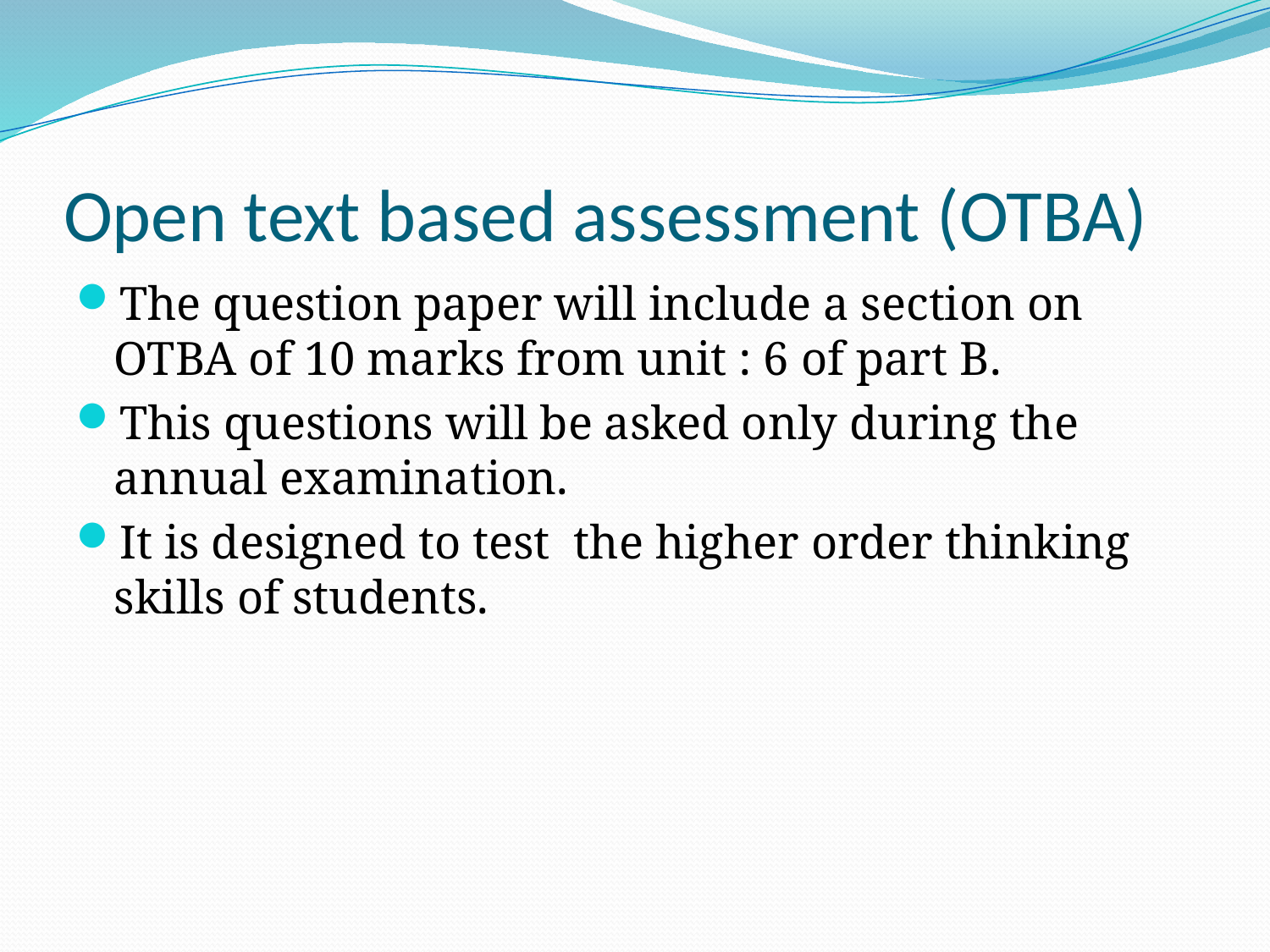

# Open text based assessment (OTBA)
The question paper will include a section on OTBA of 10 marks from unit : 6 of part B.
This questions will be asked only during the annual examination.
It is designed to test  the higher order thinking skills of students.